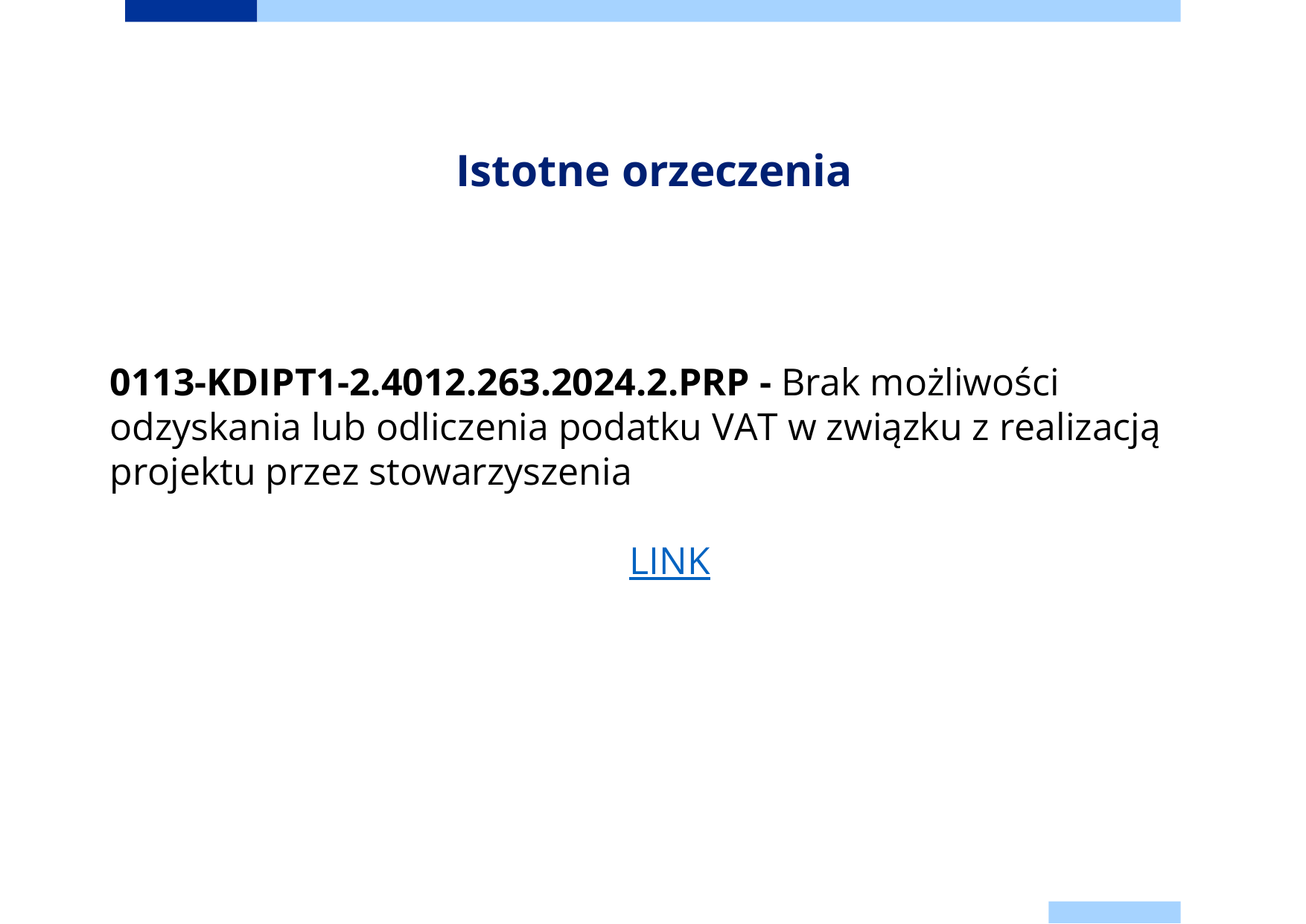

# Istotne orzeczenia
0113-KDIPT1-2.4012.263.2024.2.PRP - Brak możliwości odzyskania lub odliczenia podatku VAT w związku z realizacją projektu przez stowarzyszenia

LINK